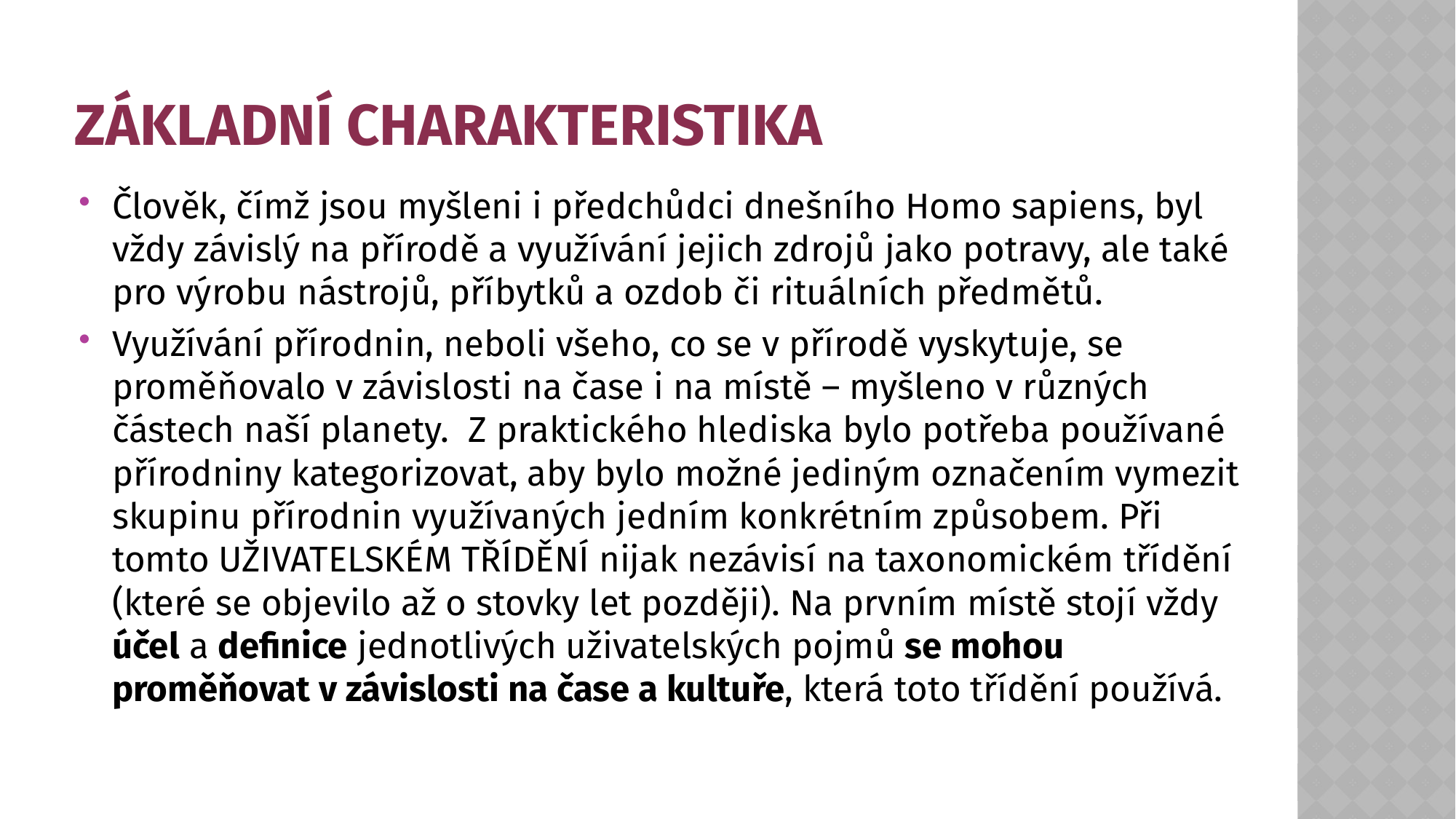

# Základní charakteristika
Člověk, čímž jsou myšleni i předchůdci dnešního Homo sapiens, byl vždy závislý na přírodě a využívání jejich zdrojů jako potravy, ale také pro výrobu nástrojů, příbytků a ozdob či rituálních předmětů.
Využívání přírodnin, neboli všeho, co se v přírodě vyskytuje, se proměňovalo v závislosti na čase i na místě – myšleno v různých částech naší planety.  Z praktického hlediska bylo potřeba používané přírodniny kategorizovat, aby bylo možné jediným označením vymezit skupinu přírodnin využívaných jedním konkrétním způsobem. Při tomto UŽIVATELSKÉM TŘÍDĚNÍ nijak nezávisí na taxonomickém třídění (které se objevilo až o stovky let později). Na prvním místě stojí vždy účel a definice jednotlivých uživatelských pojmů se mohou proměňovat v závislosti na čase a kultuře, která toto třídění používá.